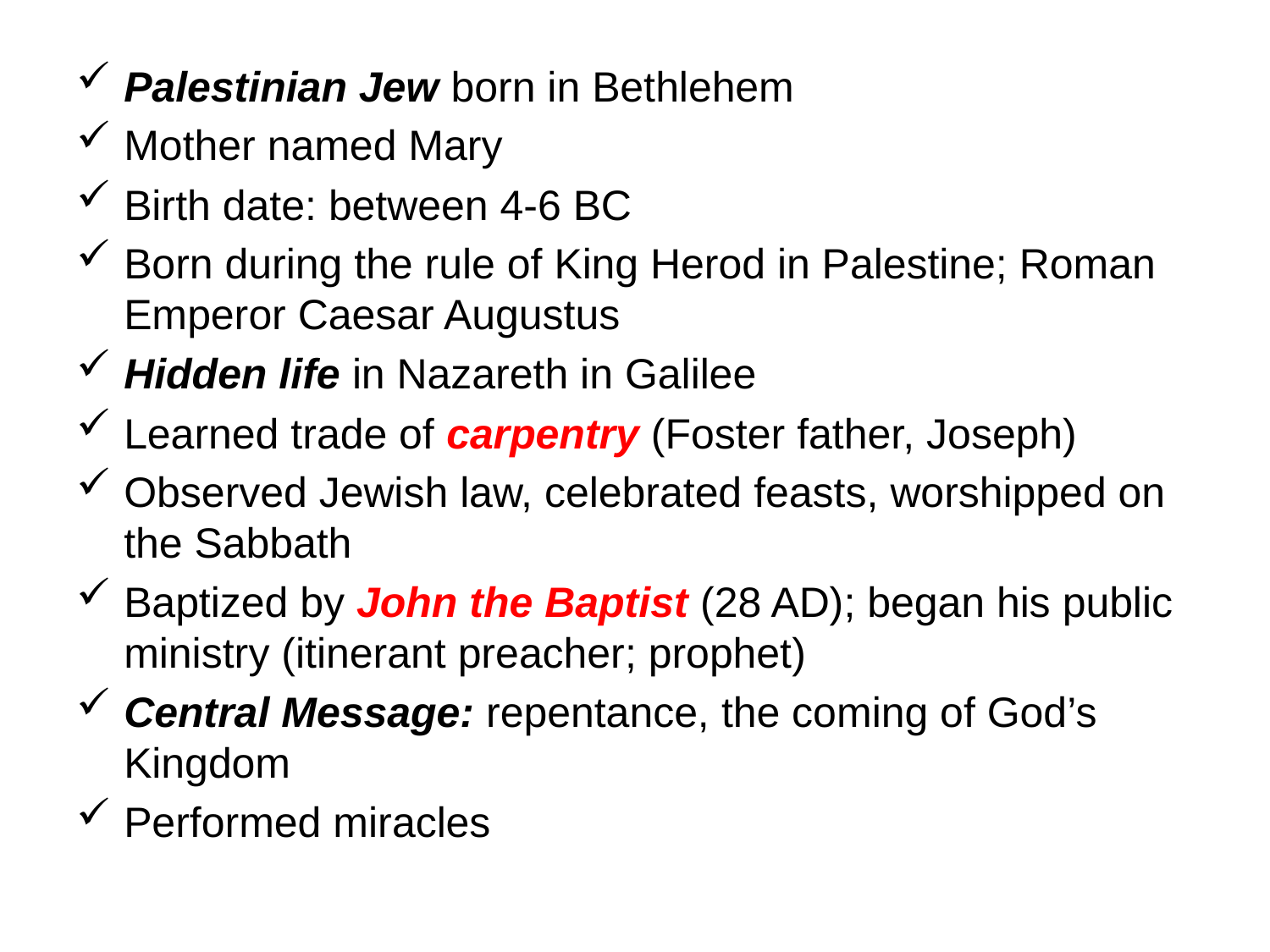

#
Palestinian Jew born in Bethlehem
Mother named Mary
Birth date: between 4-6 BC
Born during the rule of King Herod in Palestine; Roman Emperor Caesar Augustus
Hidden life in Nazareth in Galilee
Learned trade of carpentry (Foster father, Joseph)
Observed Jewish law, celebrated feasts, worshipped on the Sabbath
Baptized by John the Baptist (28 AD); began his public ministry (itinerant preacher; prophet)
Central Message: repentance, the coming of God’s Kingdom
Performed miracles